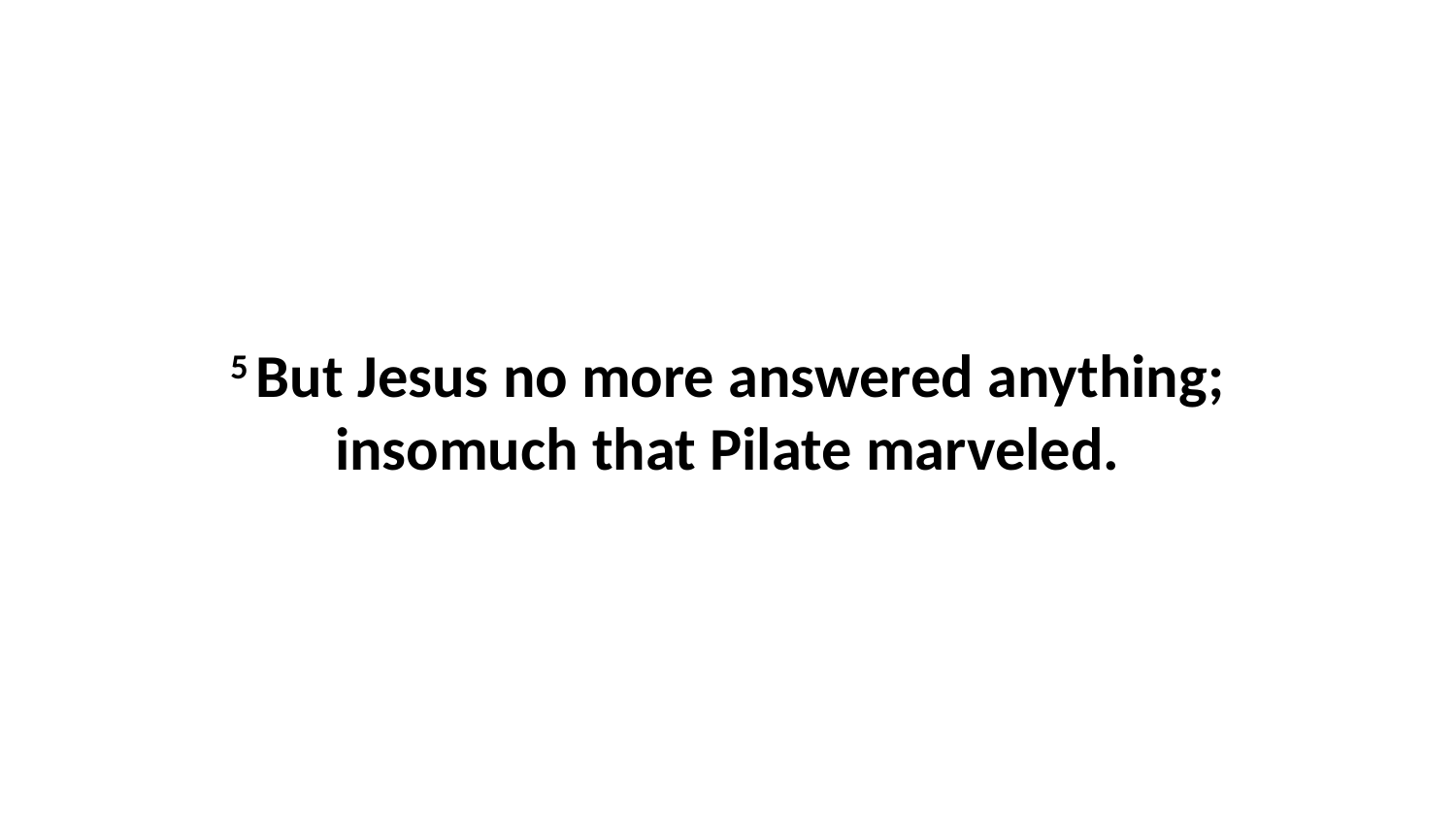

5 But Jesus no more answered anything; insomuch that Pilate marveled.